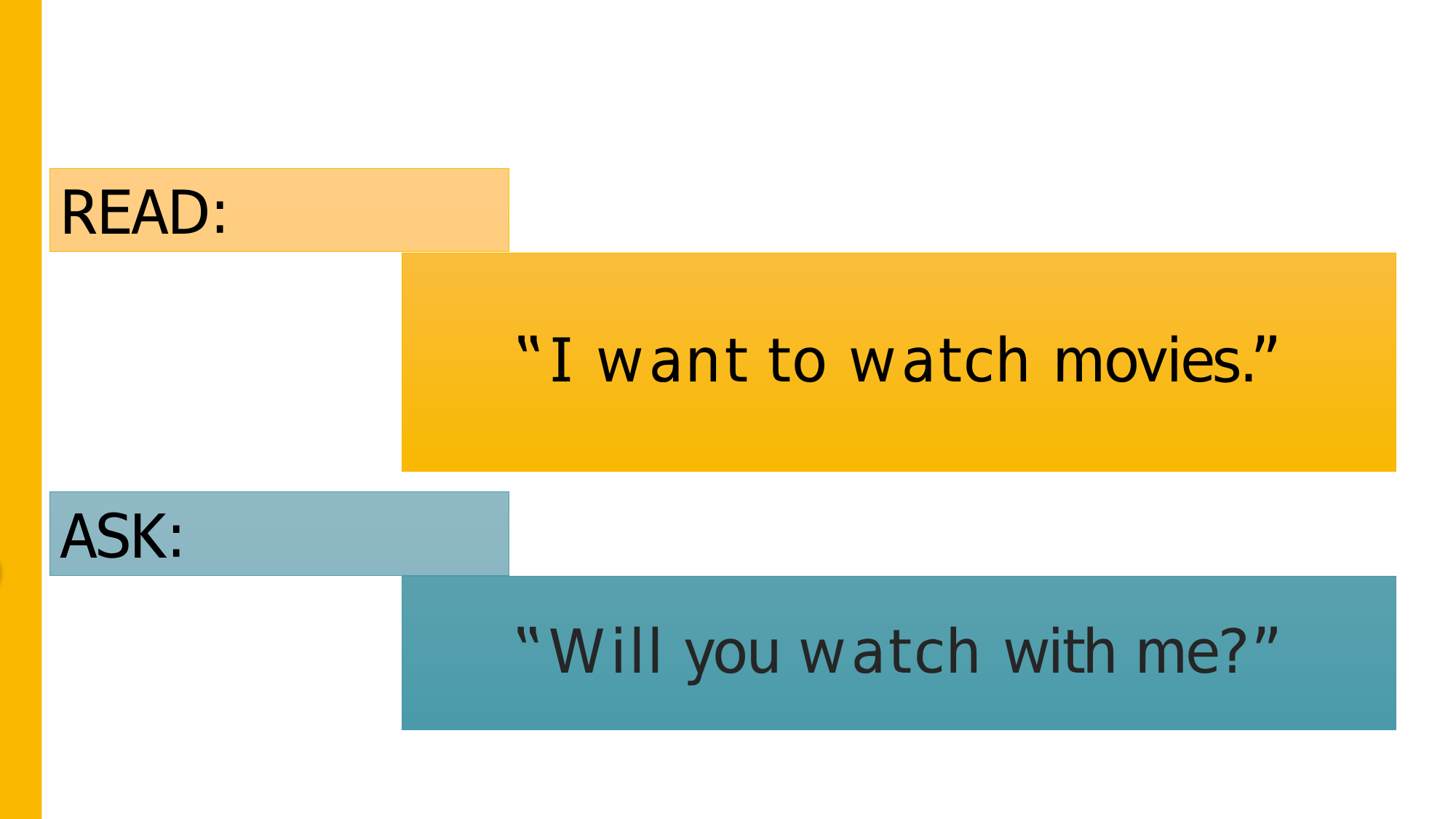

STATEMENT
READ:
# “I want to watch movies.”
QUESTION?
ASK:
“Will you watch with me?”